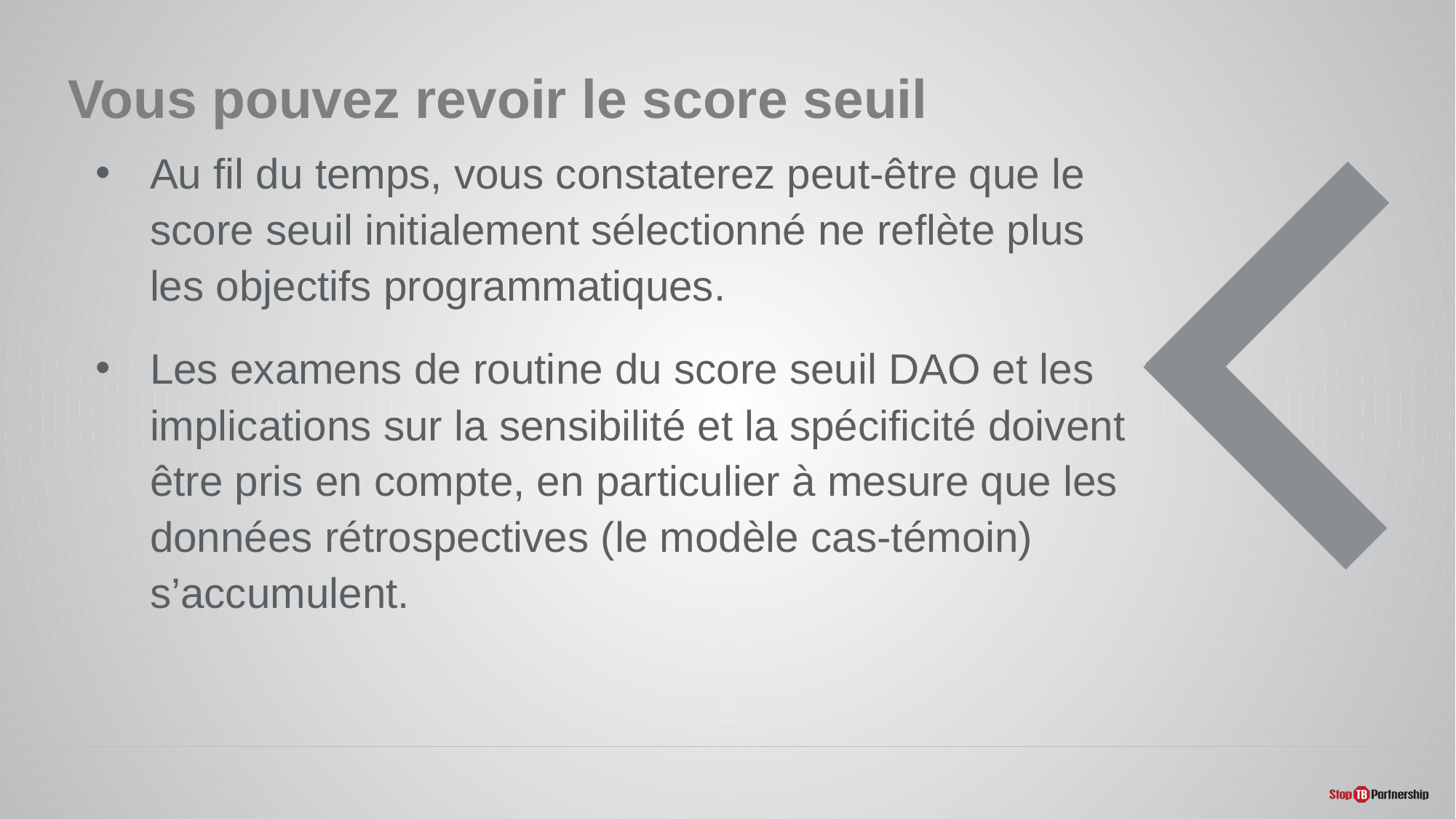

# Vous pouvez revoir le score seuil
Au fil du temps, vous constaterez peut-être que le score seuil initialement sélectionné ne reflète plus les objectifs programmatiques.
Les examens de routine du score seuil DAO et les implications sur la sensibilité et la spécificité doivent être pris en compte, en particulier à mesure que les données rétrospectives (le modèle cas-témoin) s’accumulent.